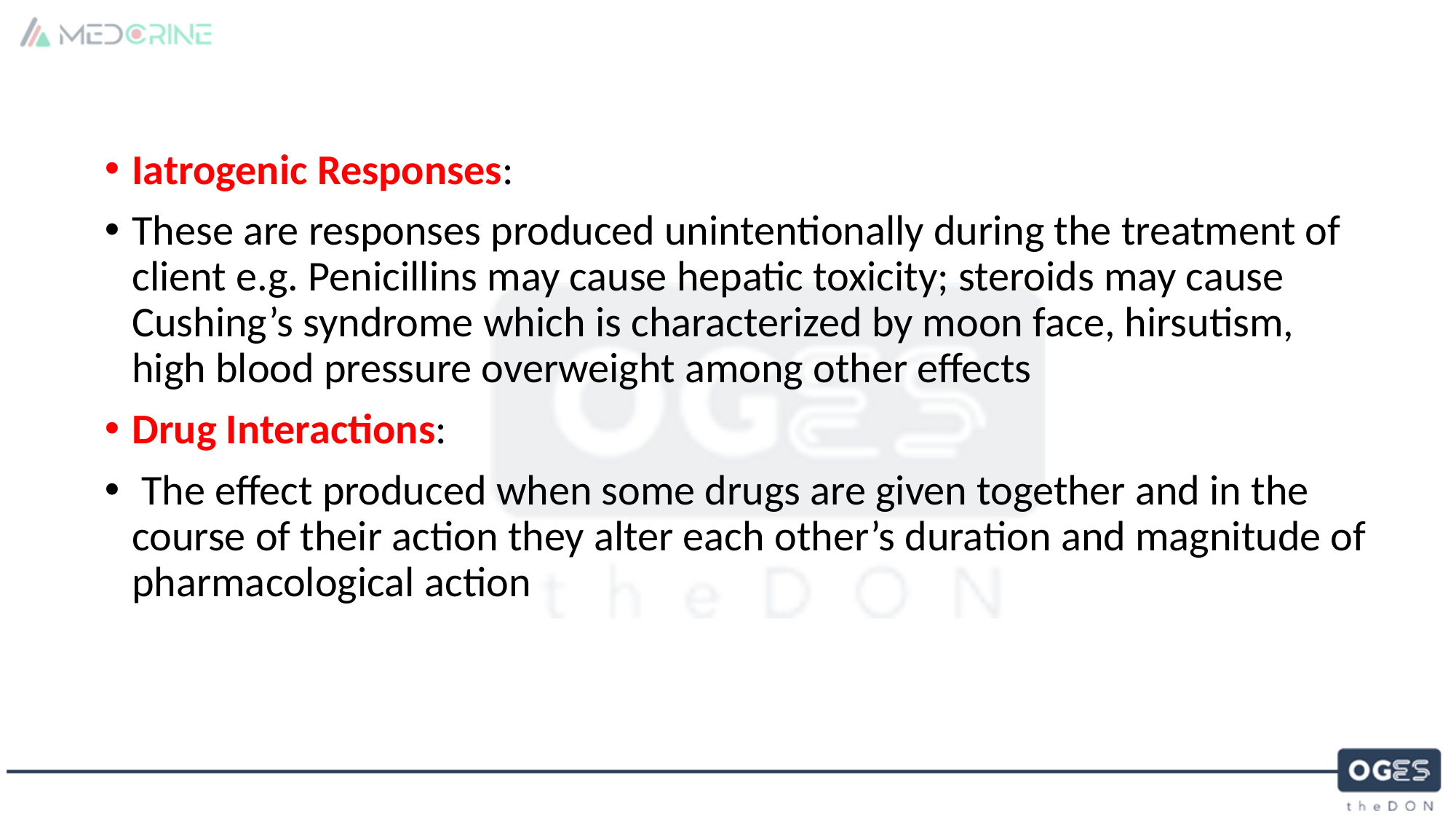

Iatrogenic Responses:
These are responses produced unintentionally during the treatment of client e.g. Penicillins may cause hepatic toxicity; steroids may cause Cushing’s syndrome which is characterized by moon face, hirsutism, high blood pressure overweight among other effects
Drug Interactions:
 The effect produced when some drugs are given together and in the course of their action they alter each other’s duration and magnitude of pharmacological action